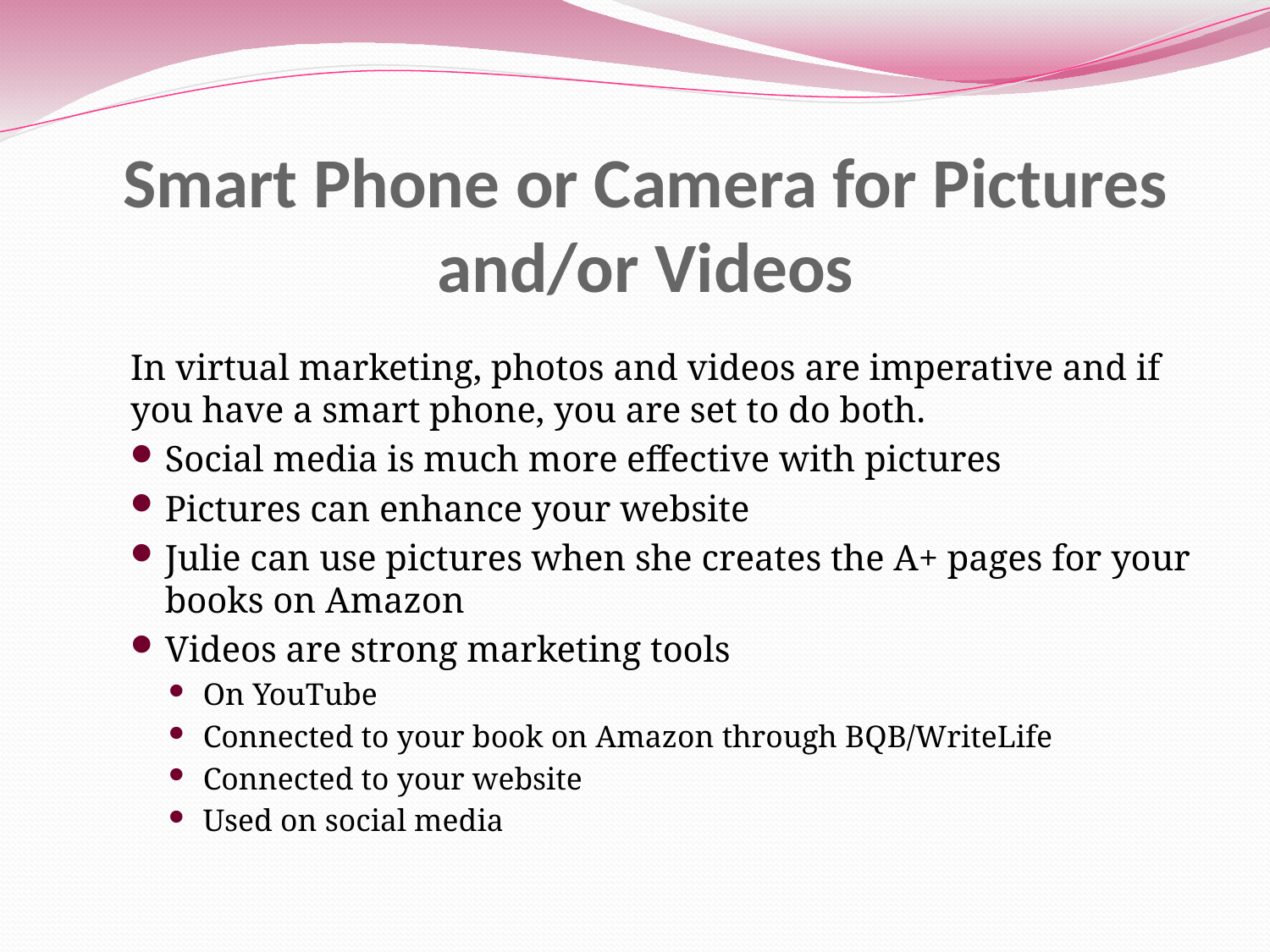

# Smart Phone or Camera for Pictures and/or Videos
In virtual marketing, photos and videos are imperative and if you have a smart phone, you are set to do both.
Social media is much more effective with pictures
Pictures can enhance your website
Julie can use pictures when she creates the A+ pages for your books on Amazon
Videos are strong marketing tools
On YouTube
Connected to your book on Amazon through BQB/WriteLife
Connected to your website
Used on social media